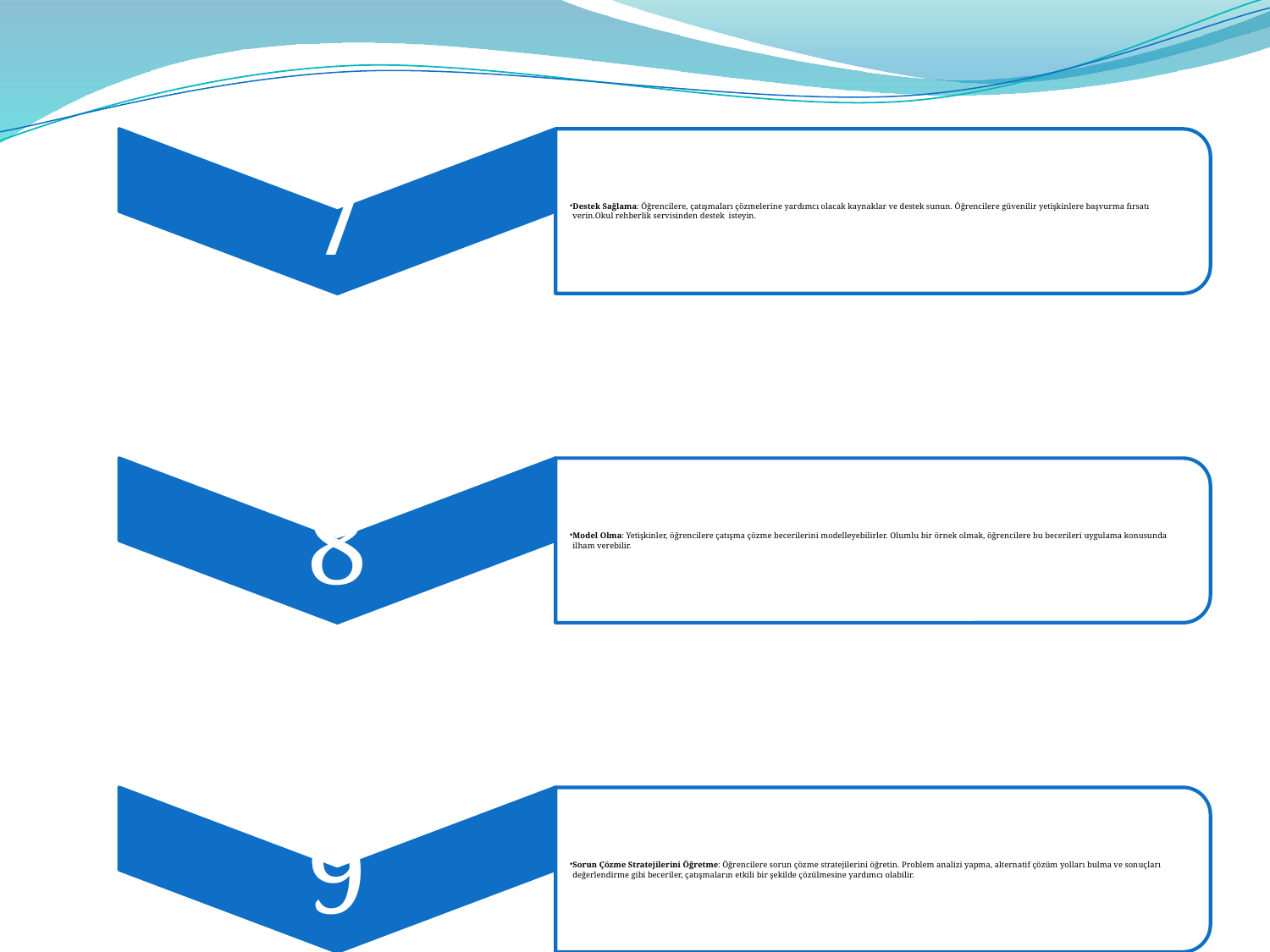

#
7
8
9
Sorun Çözme Stratejilerini Öğretme: Öğrencilere sorun çözme stratejilerini öğretin. Problem analizi yapma, alternatif çözüm yolları bulma ve sonuçları değerlendirme gibi beceriler, çatışmaların etkili bir şekilde çözülmesine yardımcı olabilir.
Model Olma: Yetişkinler, öğrencilere çatışma çözme becerilerini modelleyebilirler. Olumlu bir örnek olmak, öğrencilere bu becerileri uygulama konusunda ilham verebilir.
Destek Sağlama: Öğrencilere, çatışmaları çözmelerine yardımcı olacak kaynaklar ve destek sunun. Öğrencilere güvenilir yetişkinlere başvurma fırsatı verin.Okul rehberlik servisinden destek  isteyin.